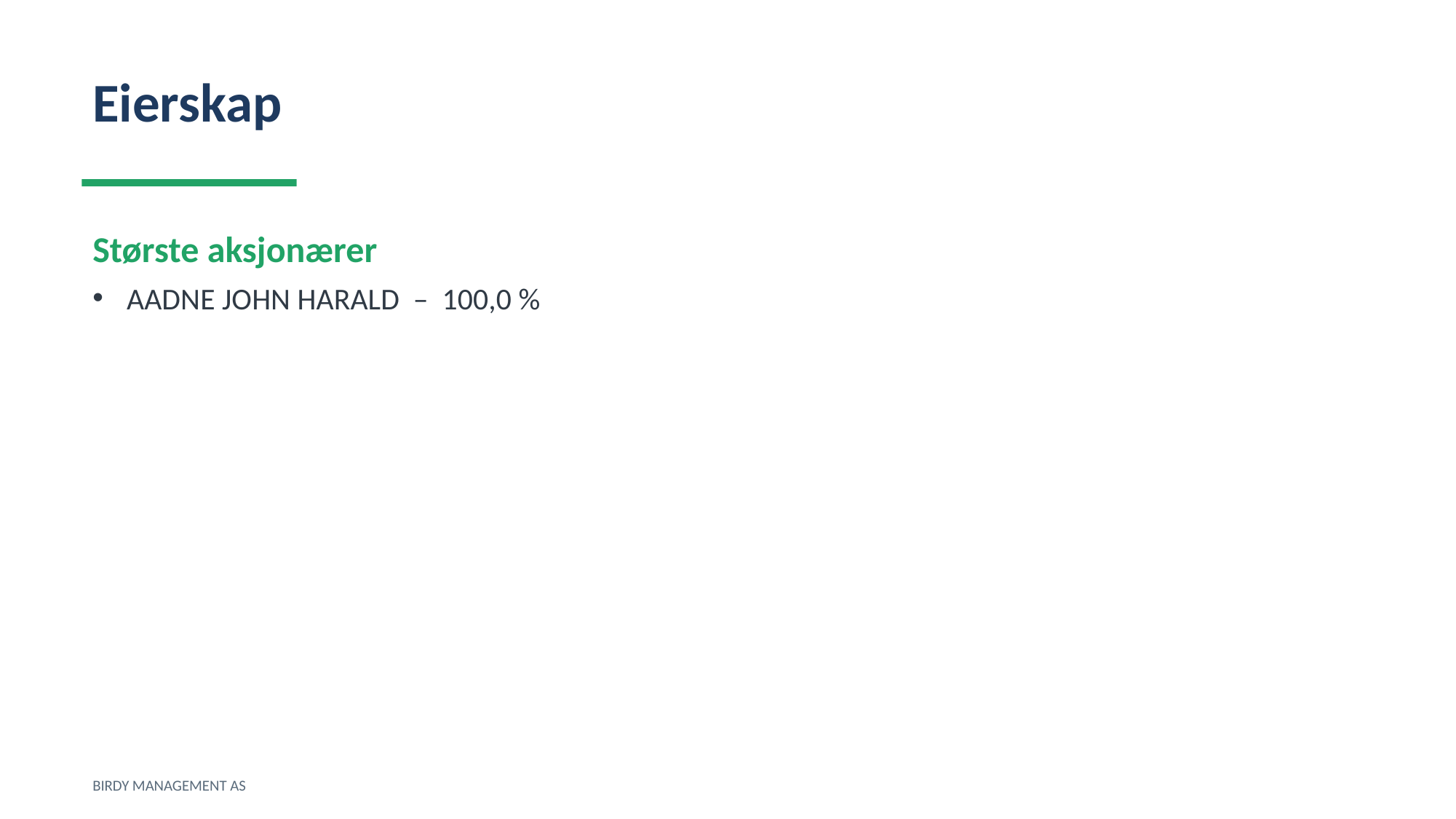

Eierskap

Største aksjonærer
AADNE JOHN HARALD  –  100,0 %
BIRDY MANAGEMENT AS